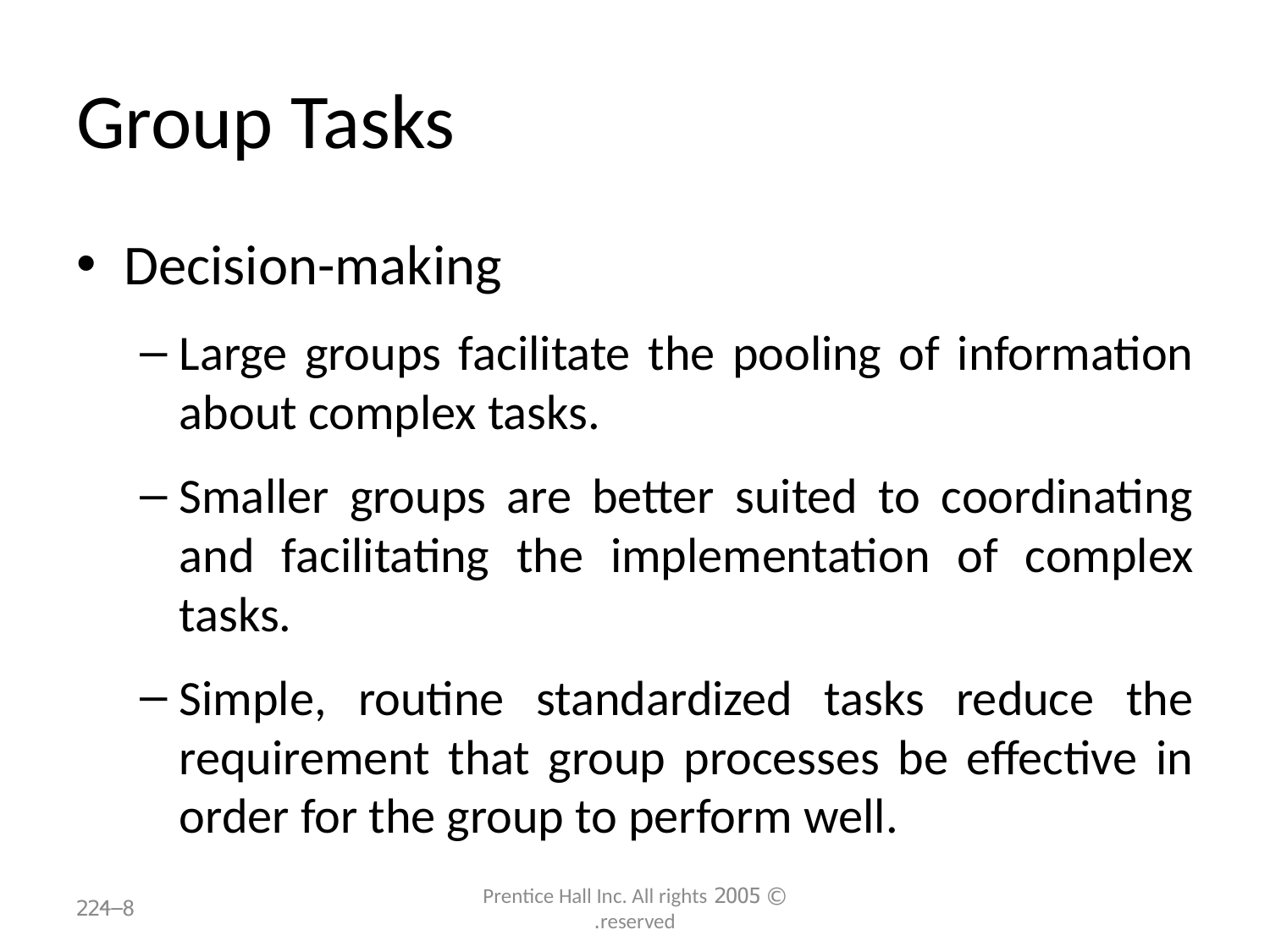

# Group Tasks
Decision-making
Large groups facilitate the pooling of information about complex tasks.
Smaller groups are better suited to coordinating and facilitating the implementation of complex tasks.
Simple, routine standardized tasks reduce the requirement that group processes be effective in order for the group to perform well.
8–224
© 2005 Prentice Hall Inc. All rights reserved.